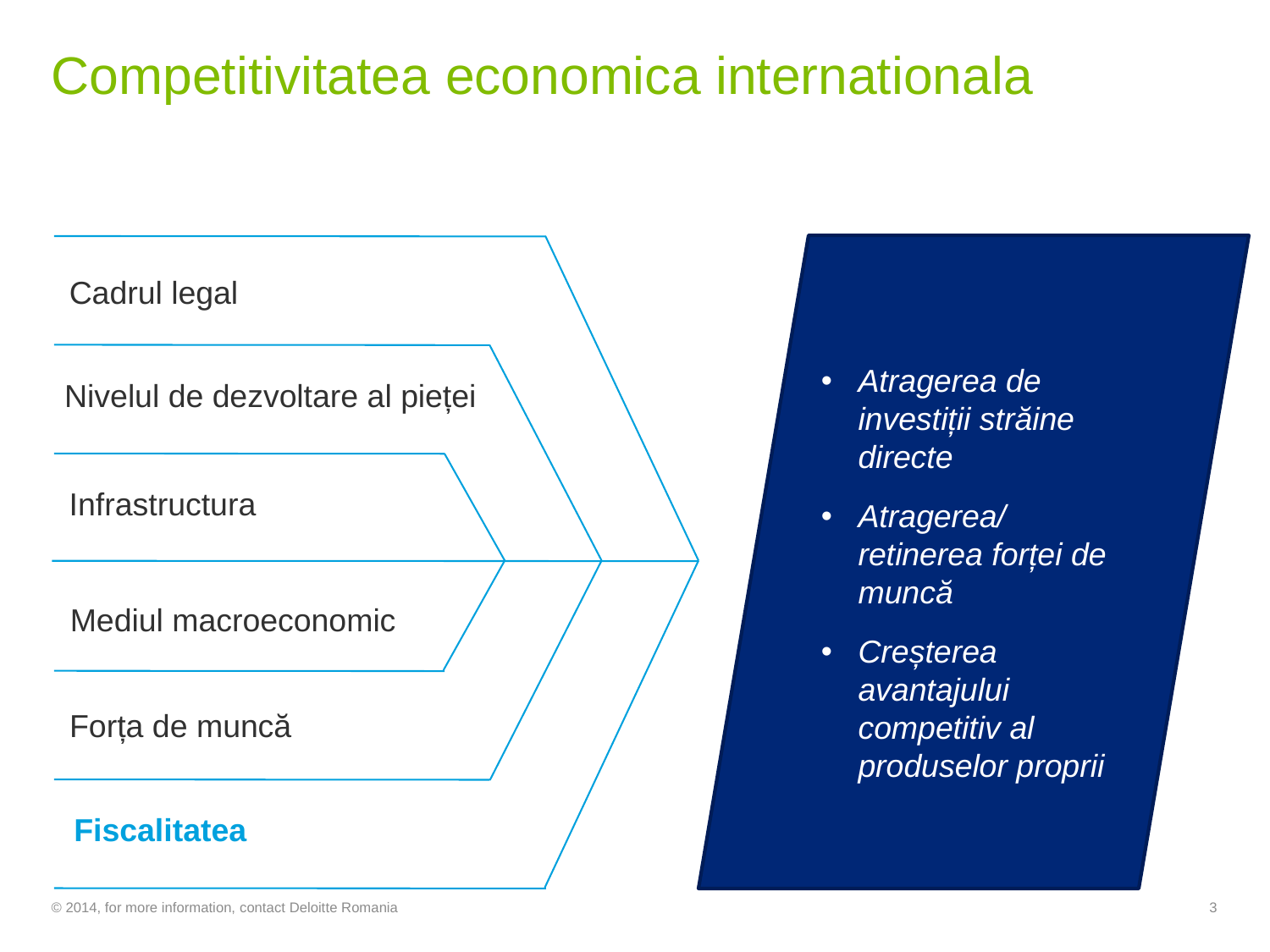

# Competitivitatea economica internationala

Atragerea de investiții străine directe
Atragerea/ retinerea forței de muncă
Creșterea avantajului competitiv al produselor proprii

Cadrul legal
Nivelul de dezvoltare al pieței
Infrastructura
Mediul macroeconomic
Forța de muncă
Fiscalitatea
© 2014, for more information, contact Deloitte Romania
3